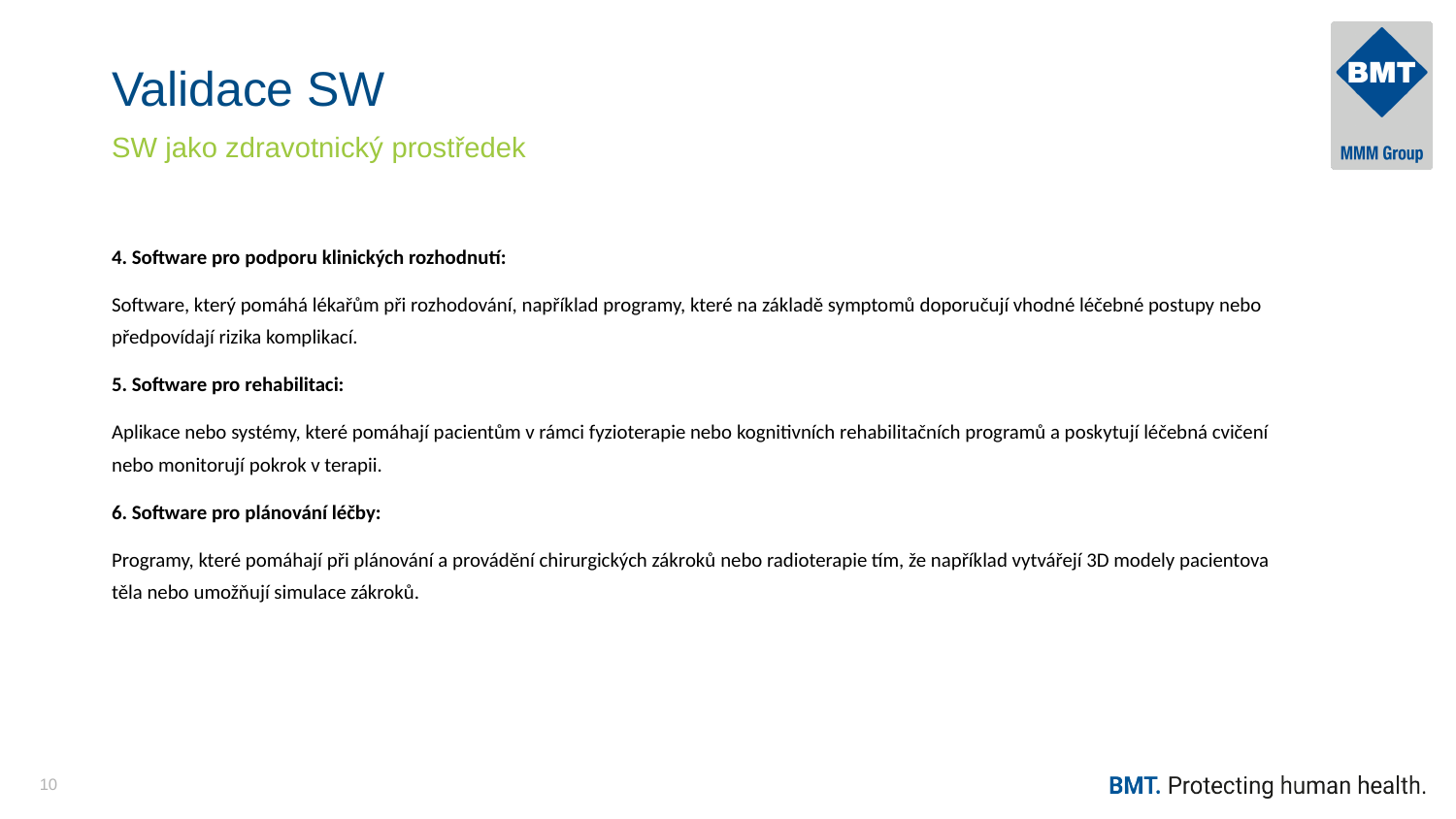

# Validace SW
SW jako zdravotnický prostředek

4. Software pro podporu klinických rozhodnutí:
Software, který pomáhá lékařům při rozhodování, například programy, které na základě symptomů doporučují vhodné léčebné postupy nebo předpovídají rizika komplikací.
5. Software pro rehabilitaci:
Aplikace nebo systémy, které pomáhají pacientům v rámci fyzioterapie nebo kognitivních rehabilitačních programů a poskytují léčebná cvičení nebo monitorují pokrok v terapii.
6. Software pro plánování léčby:
Programy, které pomáhají při plánování a provádění chirurgických zákroků nebo radioterapie tím, že například vytvářejí 3D modely pacientova těla nebo umožňují simulace zákroků.

10